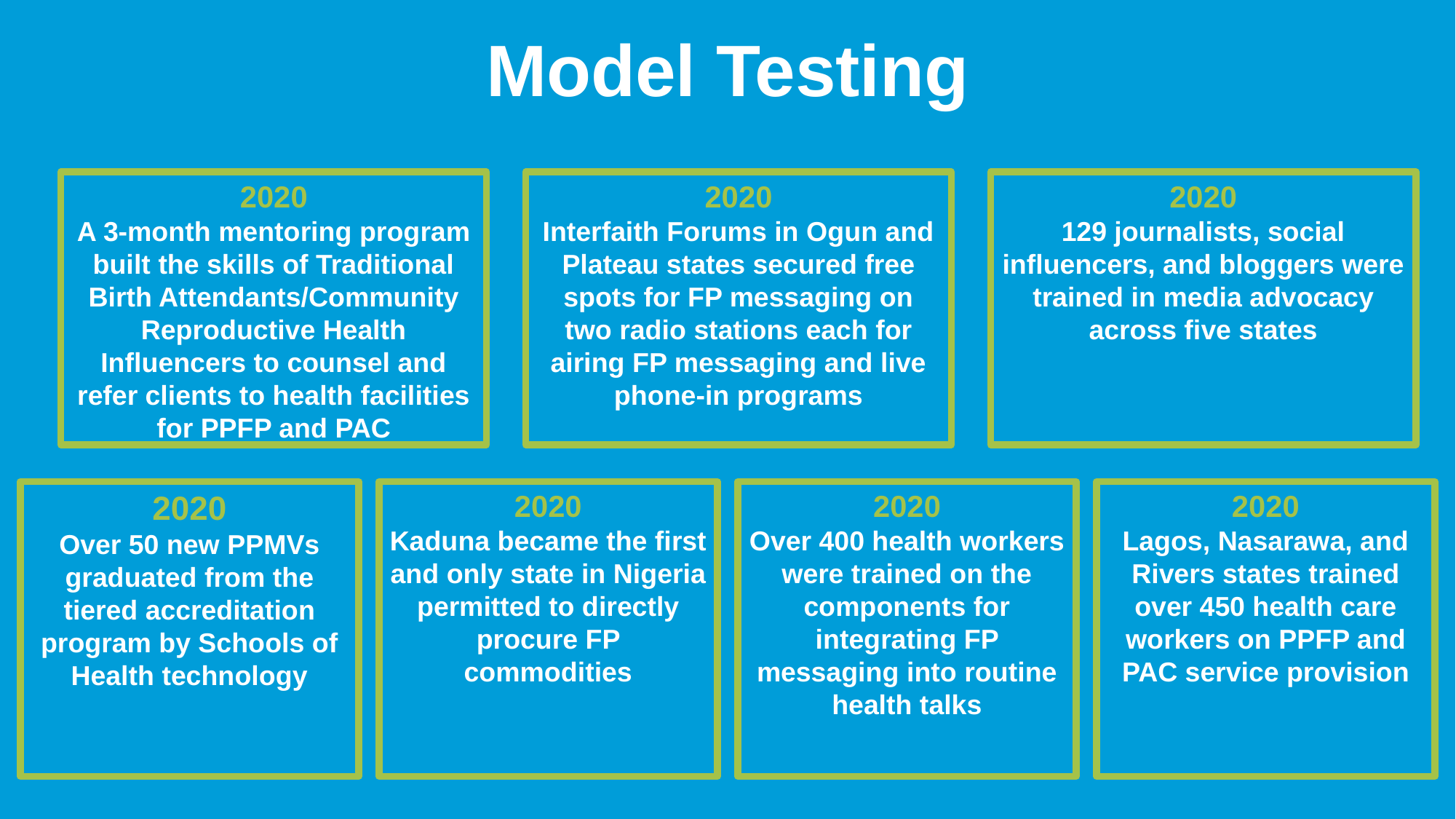

Model Testing
2020
A 3-month mentoring program built the skills of Traditional Birth Attendants/Community Reproductive Health Influencers to counsel and refer clients to health facilities for PPFP and PAC
2020
Interfaith Forums in Ogun and Plateau states secured free spots for FP messaging on two radio stations each for airing FP messaging and live phone-in programs

2020
129 journalists, social influencers, and bloggers were trained in media advocacy across five states
2020
Over 50 new PPMVs graduated from the tiered accreditation program by Schools of Health technology
2020
Kaduna became the first and only state in Nigeria permitted to directly procure FP commodities
2020
Over 400 health workers were trained on the components for integrating FP messaging into routine health talks
2020
Lagos, Nasarawa, and Rivers states trained over 450 health care workers on PPFP and PAC service provision